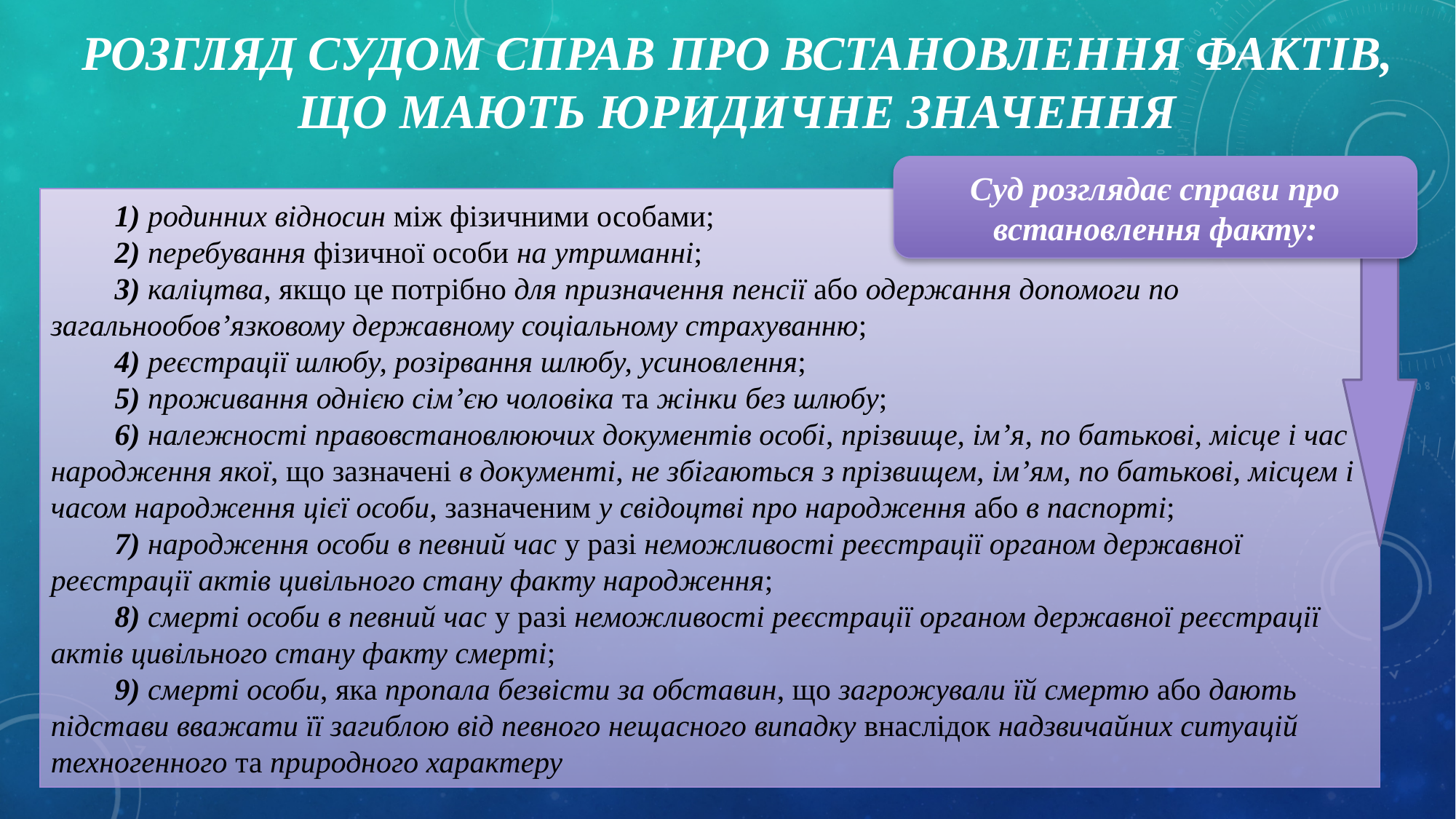

# Розгляд судом справ про встановлення фактів, що мають юридичне значення
Суд розглядає справи про встановлення факту:
1) родинних відносин між фізичними особами;
2) перебування фізичної особи на утриманні;
3) каліцтва, якщо це потрібно для призначення пенсії або одержання допомоги по загальнообов’язковому державному соціальному страхуванню;
4) реєстрації шлюбу, розірвання шлюбу, усиновлення;
5) проживання однією сім’єю чоловіка та жінки без шлюбу;
6) належності правовстановлюючих документів особі, прізвище, ім’я, по батькові, місце і час народження якої, що зазначені в документі, не збігаються з прізвищем, ім’ям, по батькові, місцем і часом народження цієї особи, зазначеним у свідоцтві про народження або в паспорті;
7) народження особи в певний час у разі неможливості реєстрації органом державної реєстрації актів цивільного стану факту народження;
8) смерті особи в певний час у разі неможливості реєстрації органом державної реєстрації актів цивільного стану факту смерті;
9) смерті особи, яка пропала безвісти за обставин, що загрожували їй смертю або дають підстави вважати її загиблою від певного нещасного випадку внаслідок надзвичайних ситуацій техногенного та природного характеру